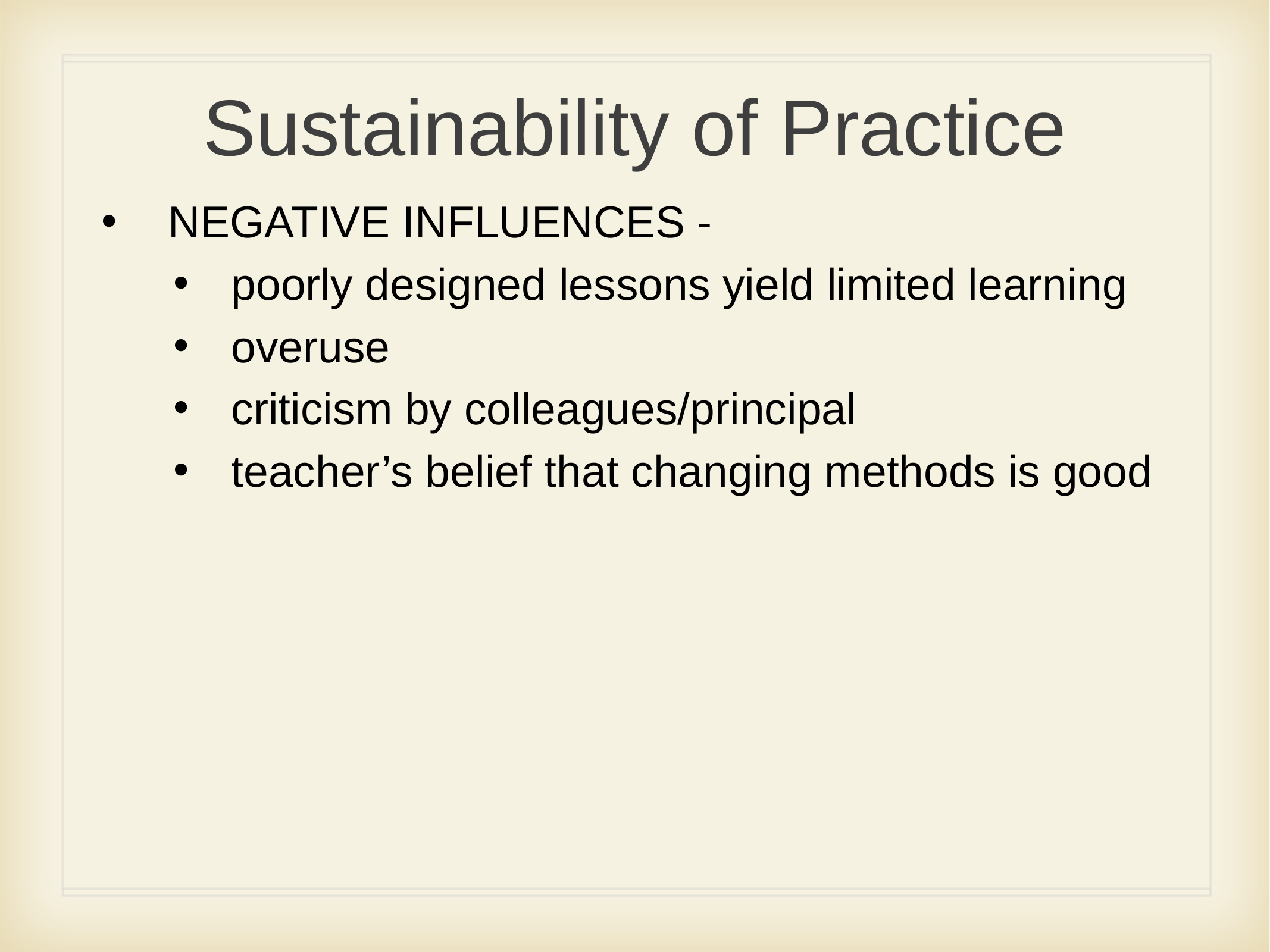

# Sustainability of Practice
NEGATIVE INFLUENCES -
poorly designed lessons yield limited learning
overuse
criticism by colleagues/principal
teacher’s belief that changing methods is good